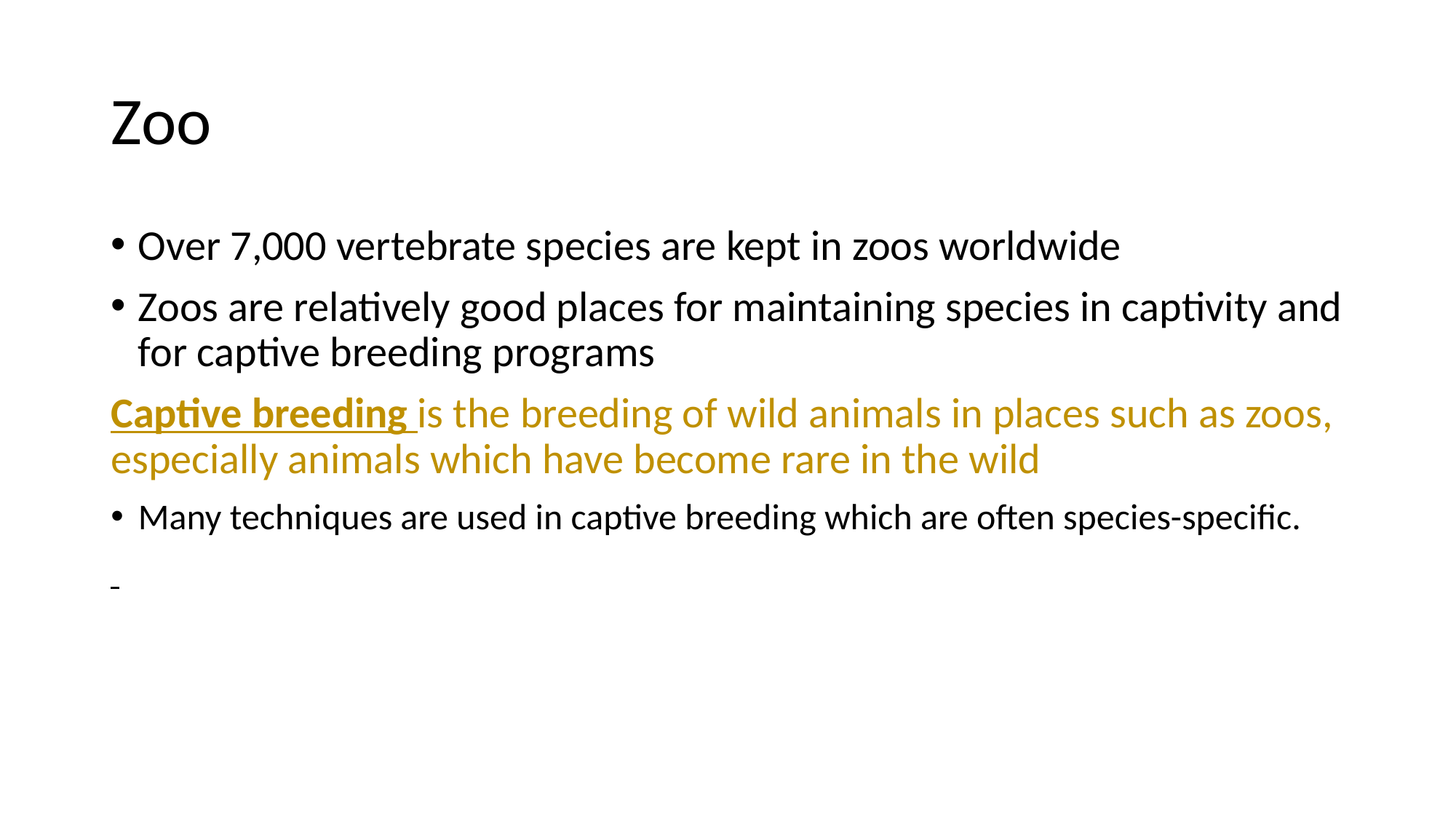

# Zoo
Over 7,000 vertebrate species are kept in zoos worldwide
Zoos are relatively good places for maintaining species in captivity and for captive breeding programs
Captive breeding is the breeding of wild animals in places such as zoos, especially animals which have become rare in the wild
Many techniques are used in captive breeding which are often species-specific.